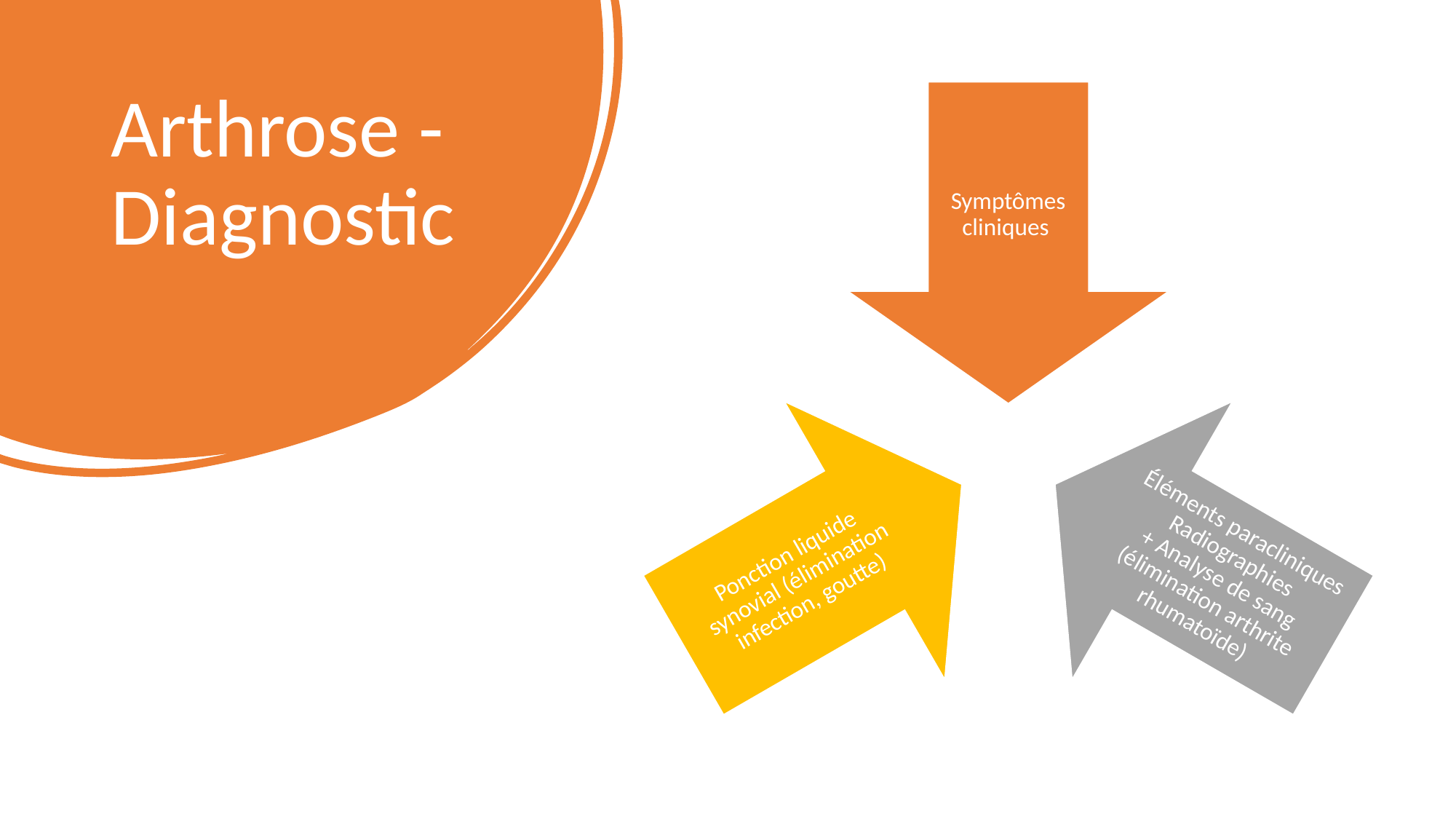

Symptômes cliniques
Éléments paracliniques Radiographies + Analyse de sang (élimination arthrite rhumatoïde)
Ponction liquide synovial (élimination infection, goutte)
# Arthrose - Diagnostic